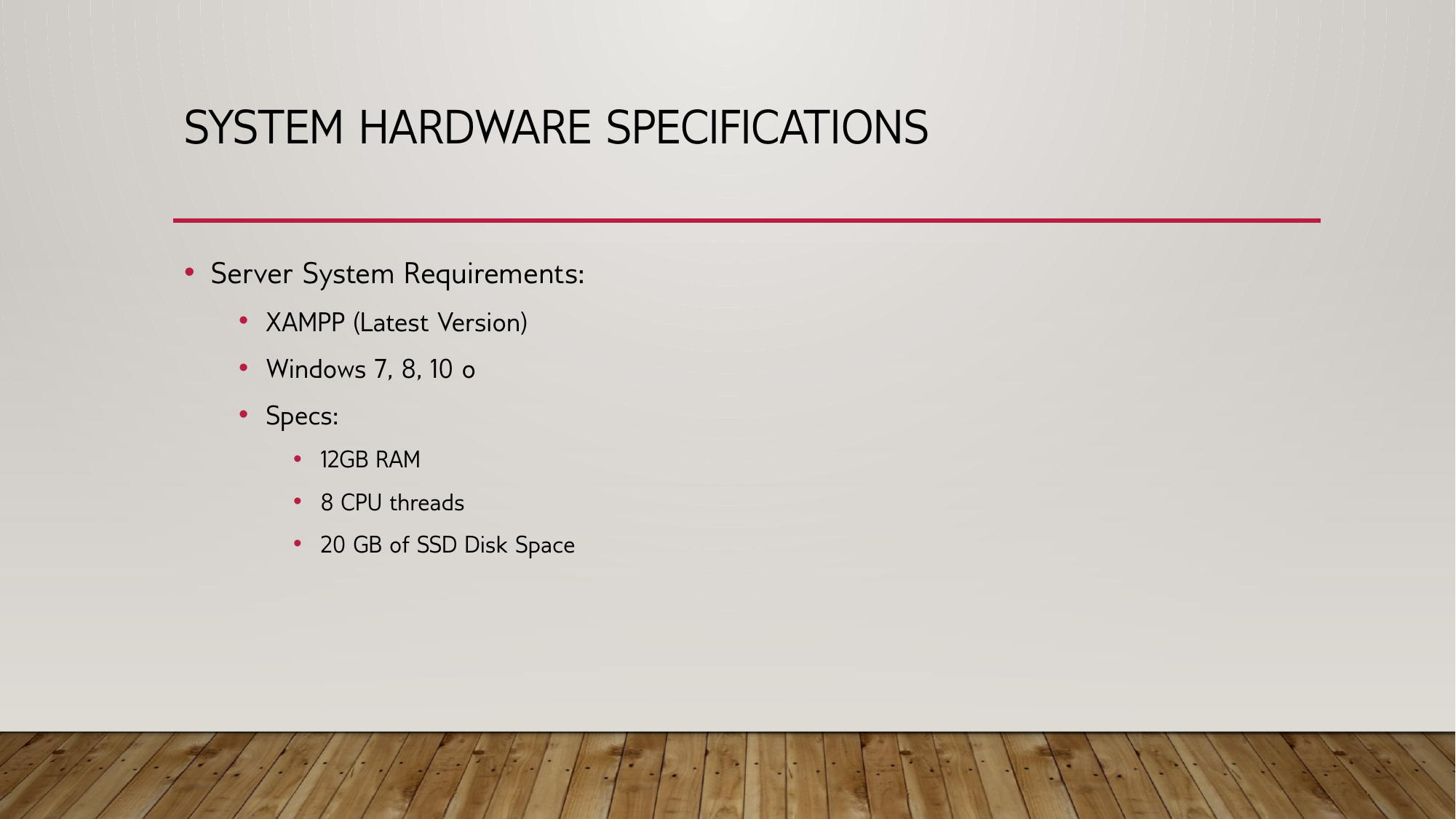

# System HARDWARE SPECIFICATIONS
Server System Requirements:
XAMPP (Latest Version)
Windows 7, 8, 10 o
Specs:
12GB RAM
8 CPU threads
20 GB of SSD Disk Space